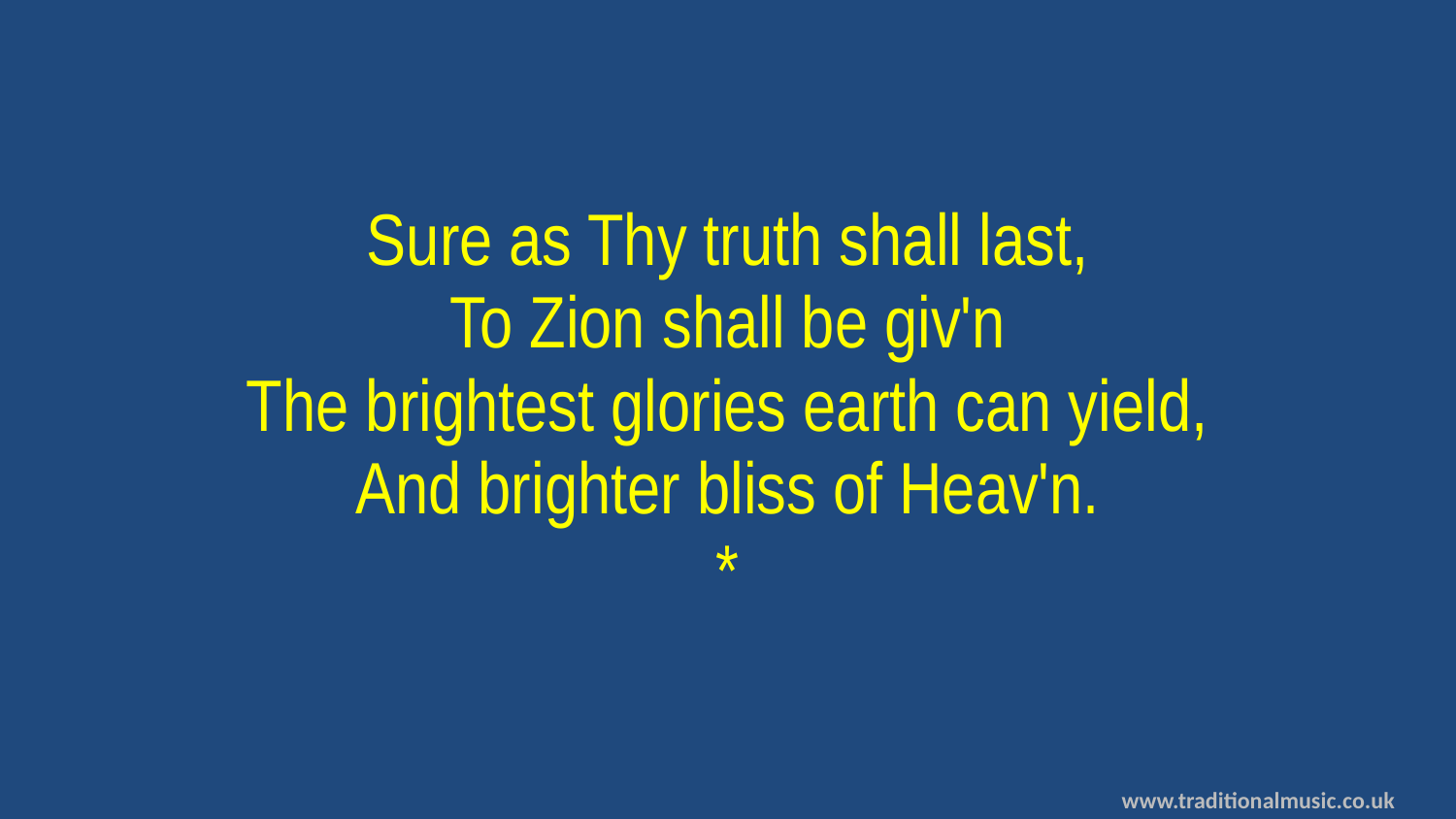

Sure as Thy truth shall last,
To Zion shall be giv'n
The brightest glories earth can yield,
And brighter bliss of Heav'n.
*